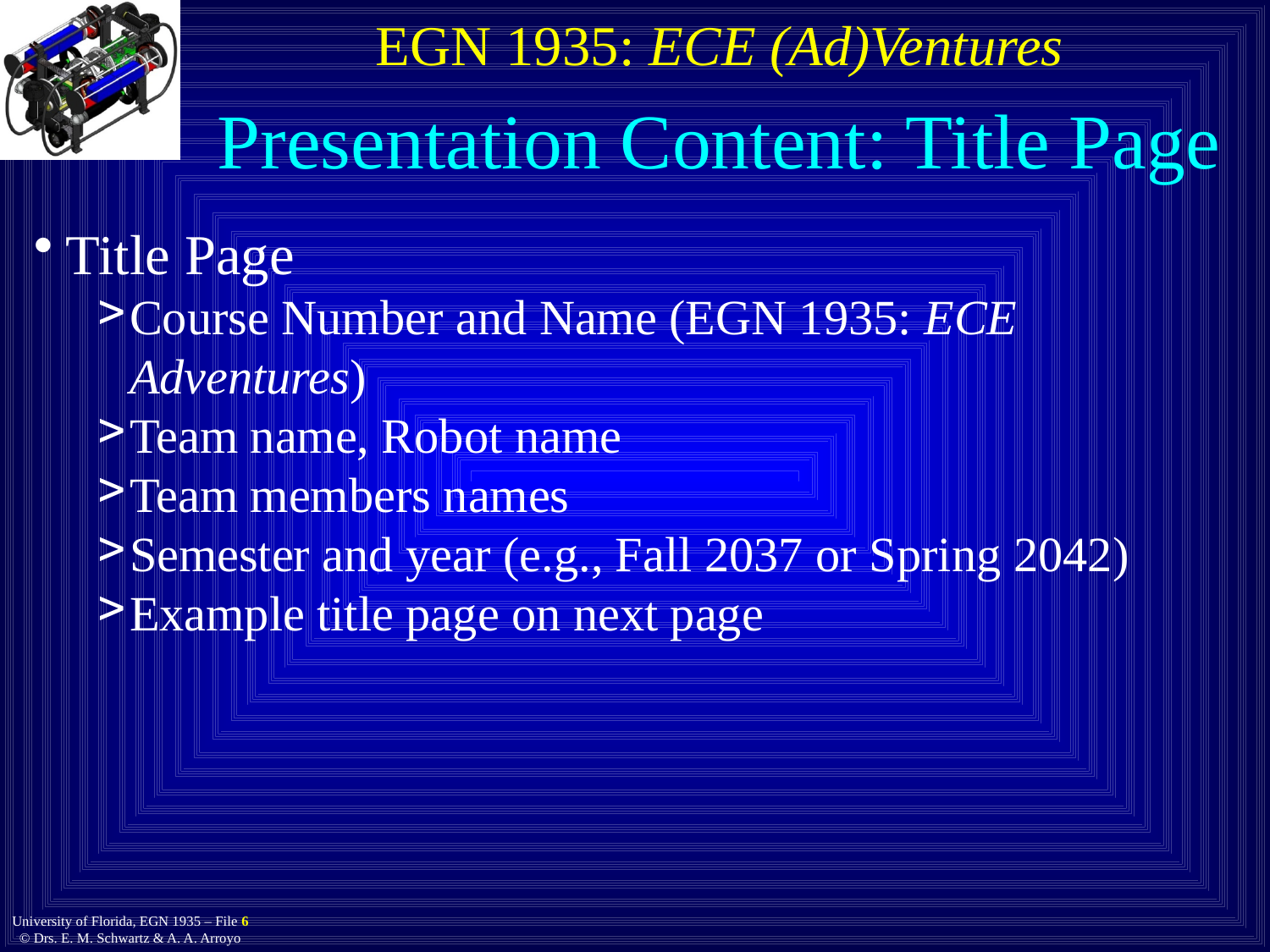

# Presentation Content: Title Page
Title Page
Course Number and Name (EGN 1935: ECE Adventures)
Team name, Robot name
Team members names
Semester and year (e.g., Fall 2037 or Spring 2042)
Example title page on next page